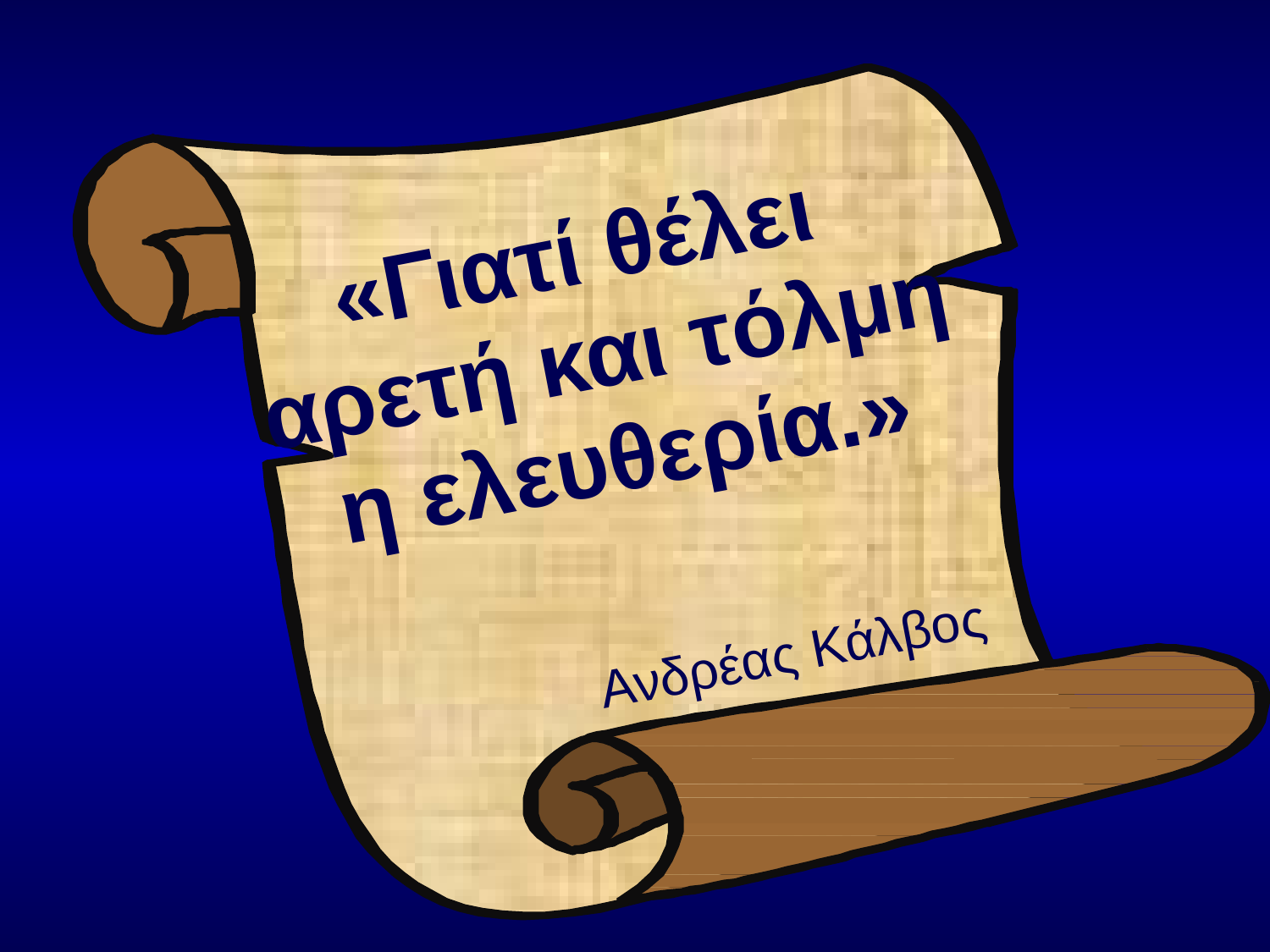

«Γιατί θέλει
αρετή και τόλμη
η ελευθερία.»

		Ανδρέας Κάλβος